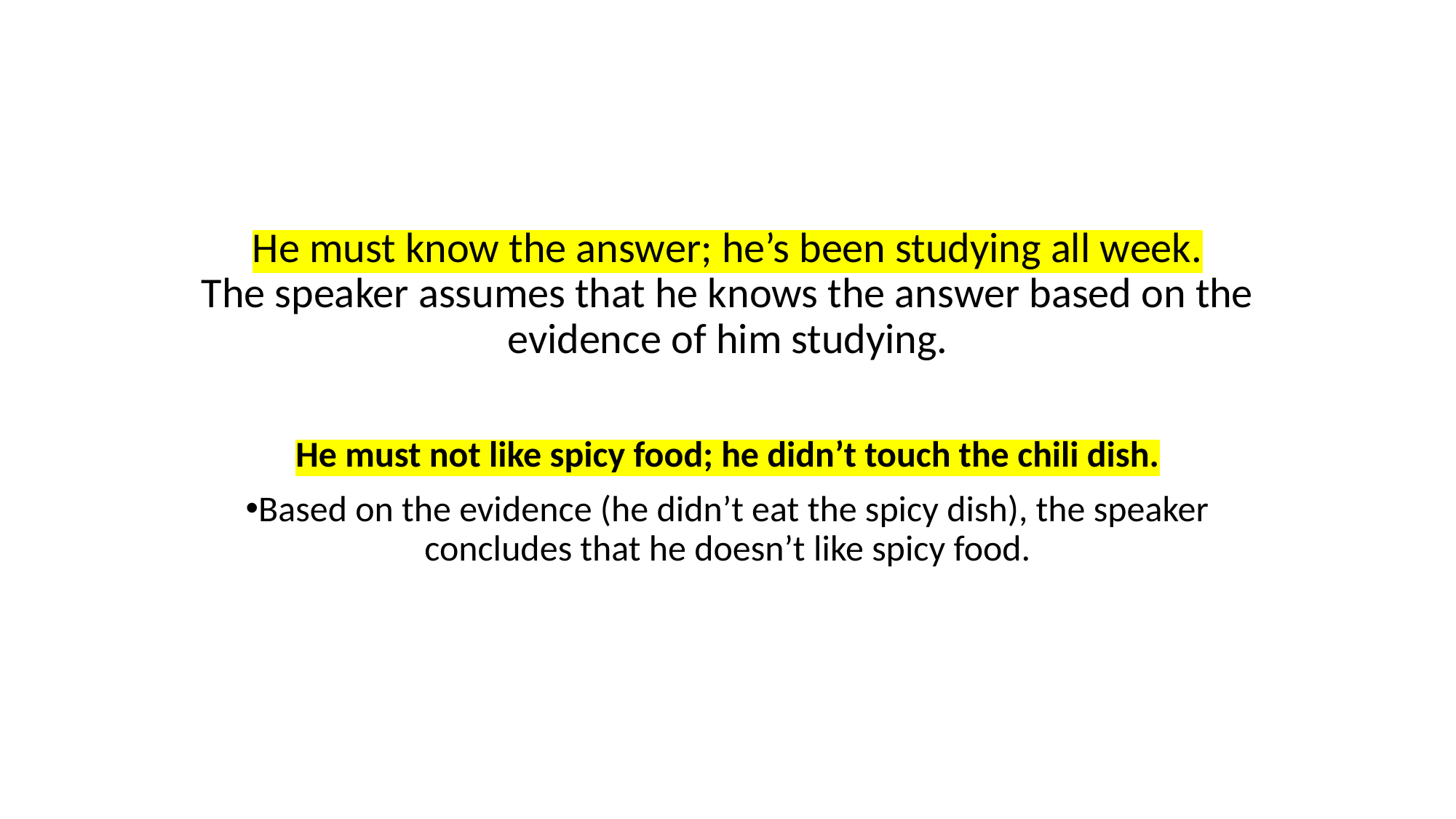

# He must know the answer; he’s been studying all week. The speaker assumes that he knows the answer based on the evidence of him studying.
He must not like spicy food; he didn’t touch the chili dish.
Based on the evidence (he didn’t eat the spicy dish), the speaker concludes that he doesn’t like spicy food.